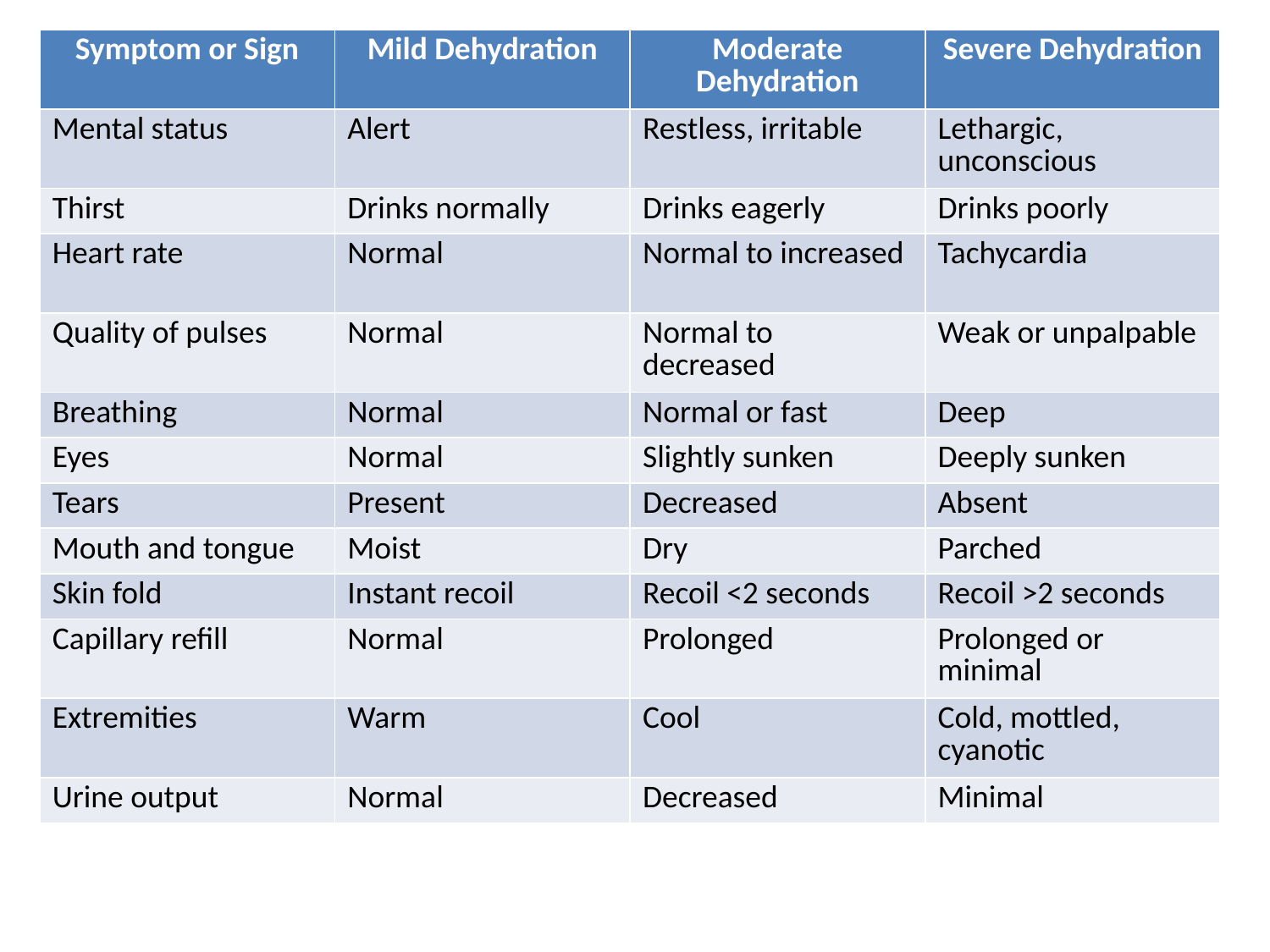

| Symptom or Sign | Mild Dehydration | Moderate Dehydration | Severe Dehydration |
| --- | --- | --- | --- |
| Mental status | Alert | Restless, irritable | Lethargic, unconscious |
| Thirst | Drinks normally | Drinks eagerly | Drinks poorly |
| Heart rate | Normal | Normal to increased | Tachycardia |
| Quality of pulses | Normal | Normal to decreased | Weak or unpalpable |
| Breathing | Normal | Normal or fast | Deep |
| Eyes | Normal | Slightly sunken | Deeply sunken |
| Tears | Present | Decreased | Absent |
| Mouth and tongue | Moist | Dry | Parched |
| Skin fold | Instant recoil | Recoil <2 seconds | Recoil >2 seconds |
| Capillary refill | Normal | Prolonged | Prolonged or minimal |
| Extremities | Warm | Cool | Cold, mottled, cyanotic |
| Urine output | Normal | Decreased | Minimal |